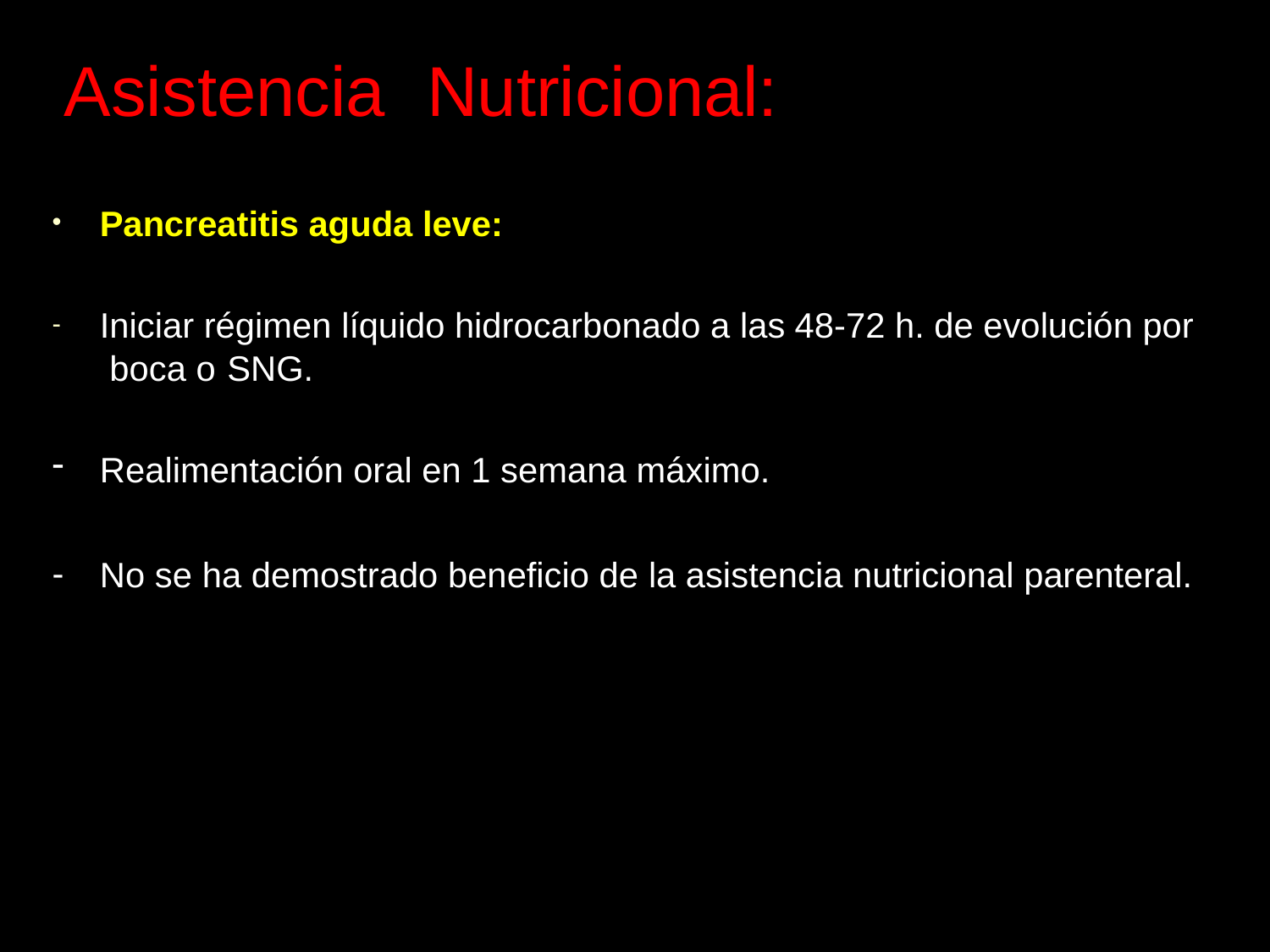

# Asistencia	Nutricional:
Pancreatitis aguda leve:
•
Iniciar régimen líquido hidrocarbonado a las 48-72 h. de evolución por  boca o	SNG.
-
Realimentación oral en 1 semana máximo.

No se ha demostrado beneficio de la asistencia nutricional parenteral.